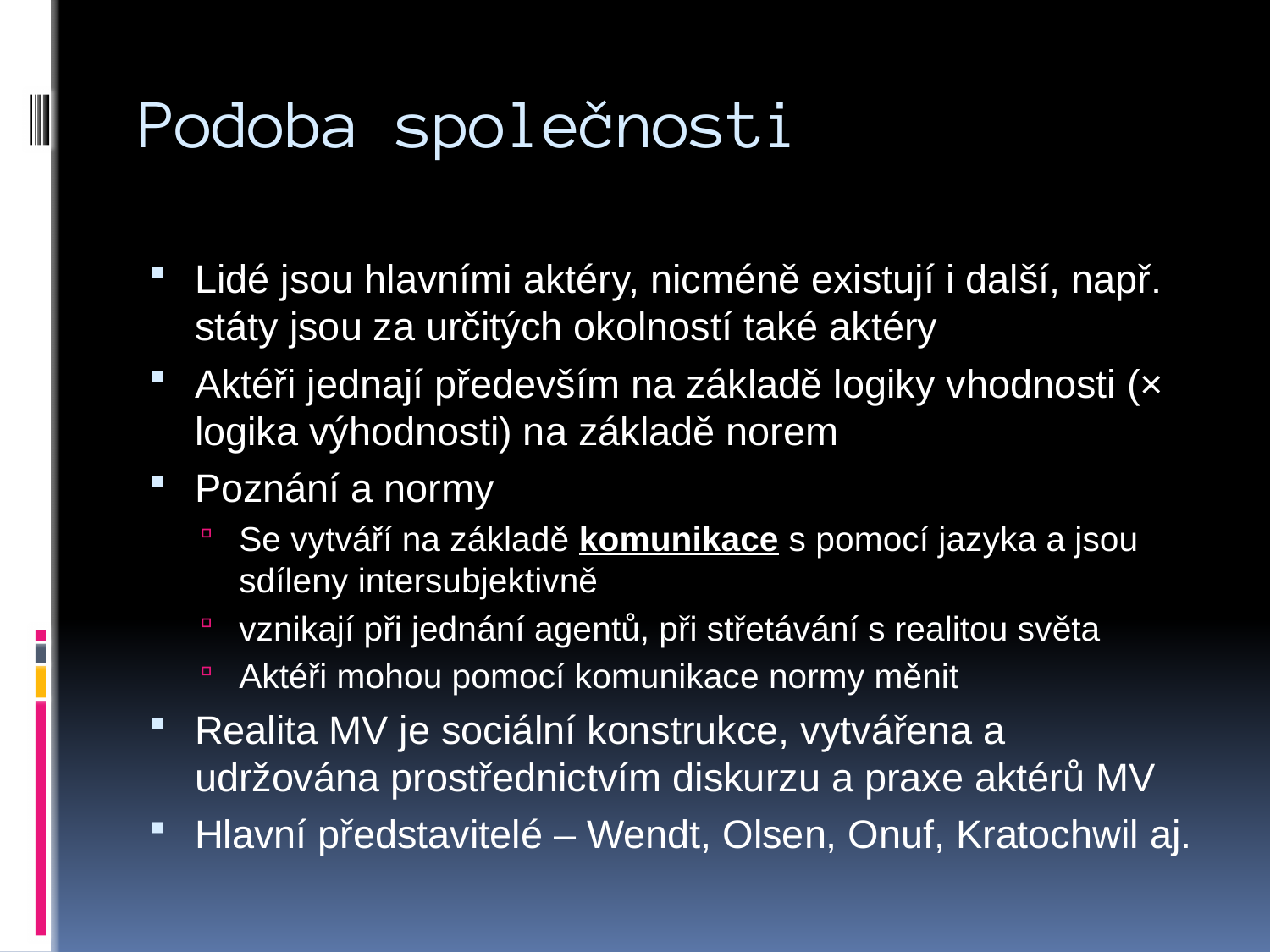

# Podoba společnosti
Lidé jsou hlavními aktéry, nicméně existují i další, např. státy jsou za určitých okolností také aktéry
Aktéři jednají především na základě logiky vhodnosti (× logika výhodnosti) na základě norem
Poznání a normy
Se vytváří na základě komunikace s pomocí jazyka a jsou sdíleny intersubjektivně
vznikají při jednání agentů, při střetávání s realitou světa
Aktéři mohou pomocí komunikace normy měnit
Realita MV je sociální konstrukce, vytvářena a udržována prostřednictvím diskurzu a praxe aktérů MV
Hlavní představitelé – Wendt, Olsen, Onuf, Kratochwil aj.